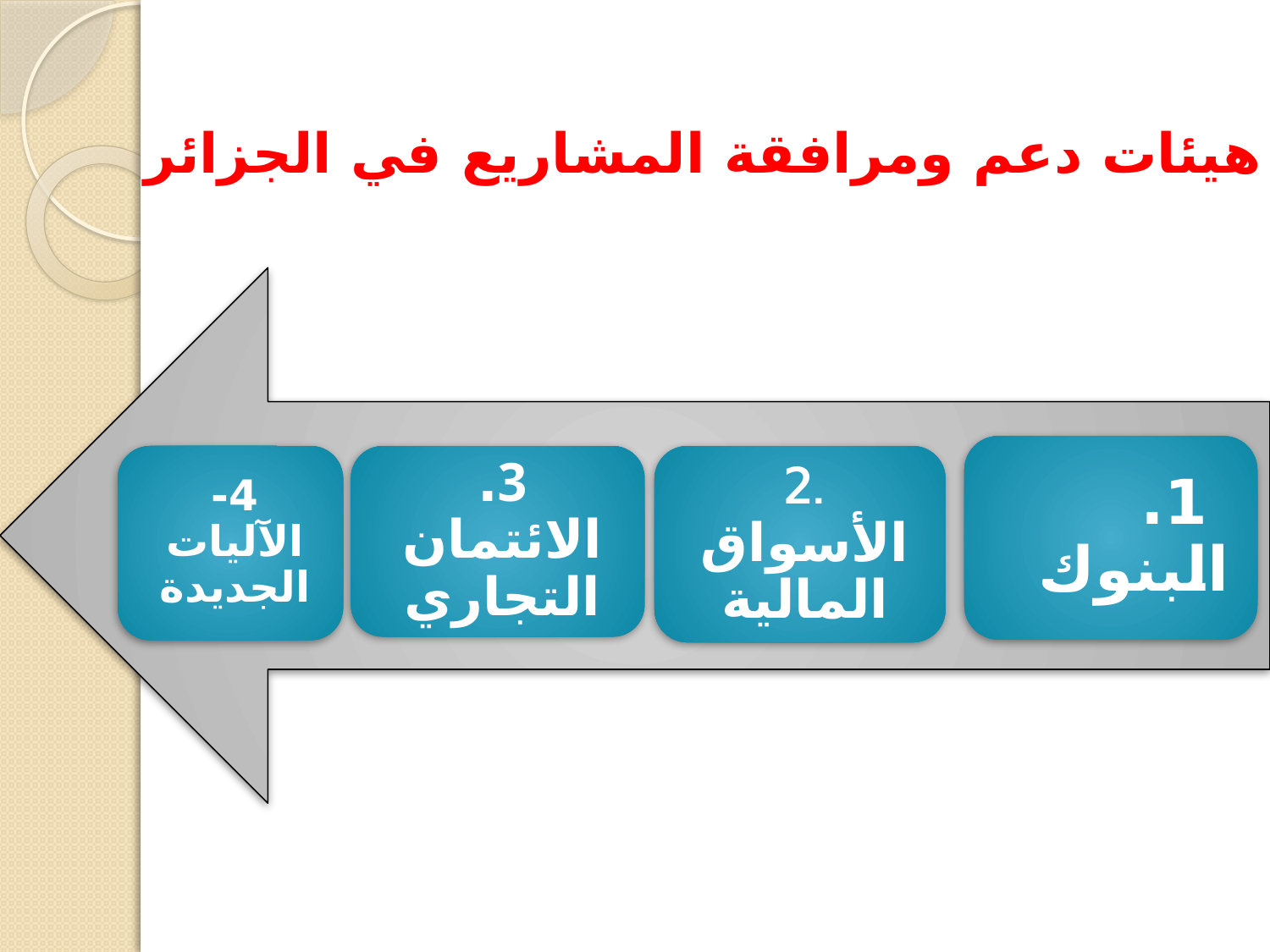

# هيئات دعم ومرافقة المشاريع في الجزائر
 1. البنوك
2. الأسواق المالية
3. الائتمان التجاري
4-الآليات الجديدة